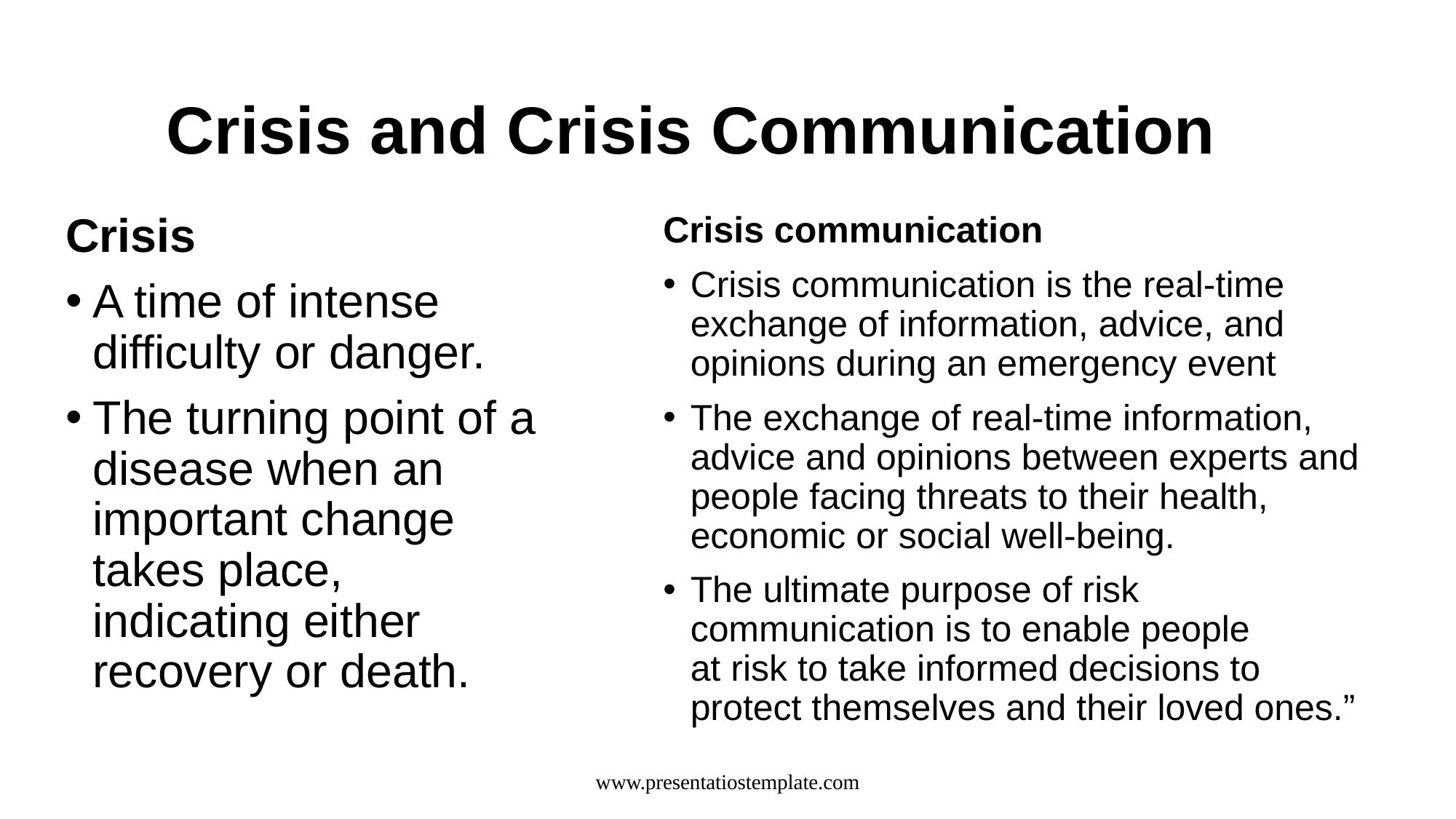

# Crisis and Crisis Communication
Crisis
A time of intense difficulty or danger.
The turning point of a disease when an important change takes place, indicating either recovery or death.

Crisis communication
Crisis communication is the real-time exchange of information, advice, and opinions during an emergency event
The exchange of real-time information, advice and opinions between experts and people facing threats to their health, economic or social well-being.
The ultimate purpose of risk communication is to enable people at risk to take informed decisions to protect themselves and their loved ones.”

www.presentatiostemplate.com